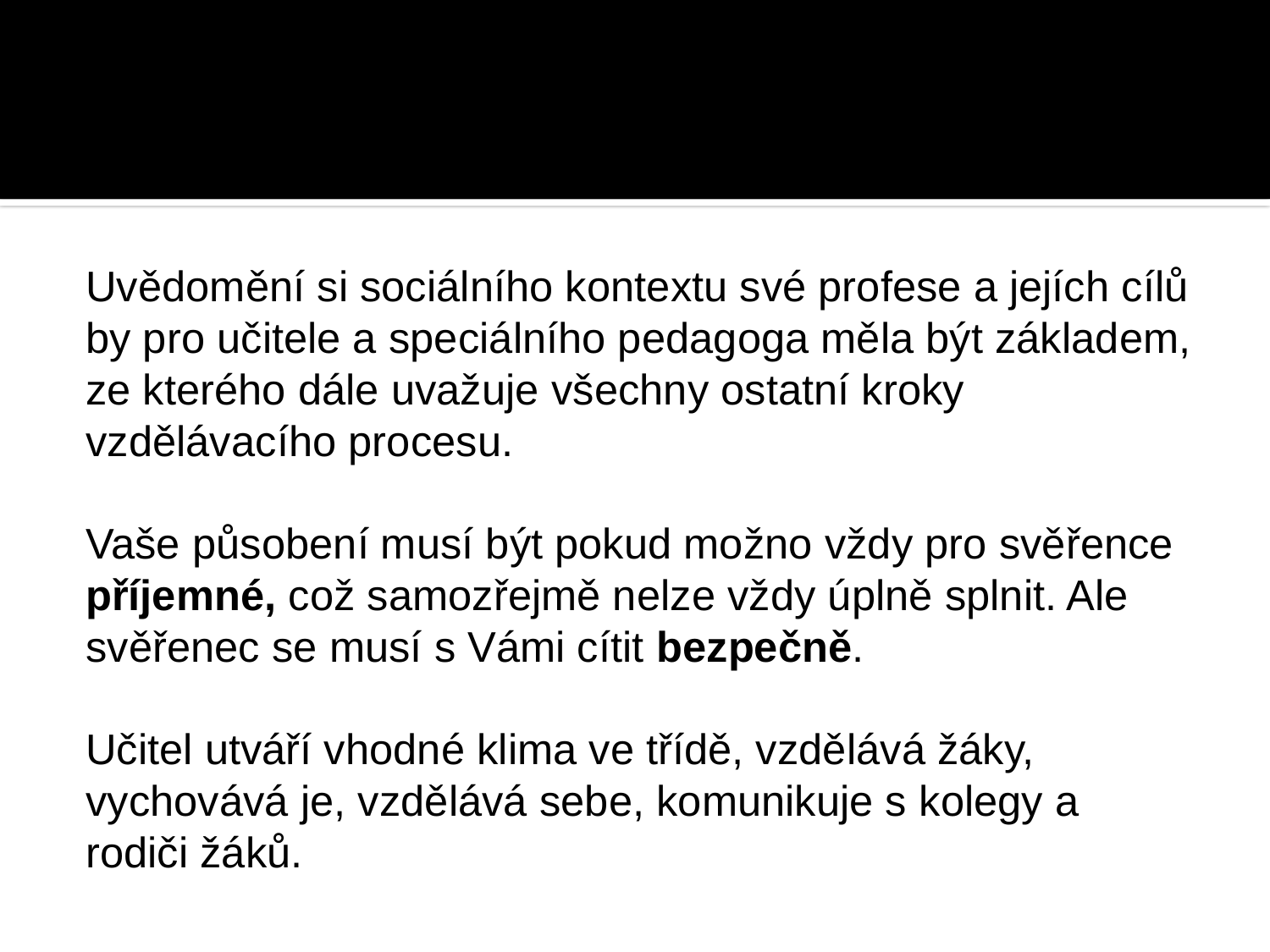

#
Uvědomění si sociálního kontextu své profese a jejích cílů by pro učitele a speciálního pedagoga měla být základem, ze kterého dále uvažuje všechny ostatní kroky vzdělávacího procesu.

Vaše působení musí být pokud možno vždy pro svěřence příjemné, což samozřejmě nelze vždy úplně splnit. Ale svěřenec se musí s Vámi cítit bezpečně.

Učitel utváří vhodné klima ve třídě, vzdělává žáky, vychovává je, vzdělává sebe, komunikuje s kolegy a rodiči žáků.